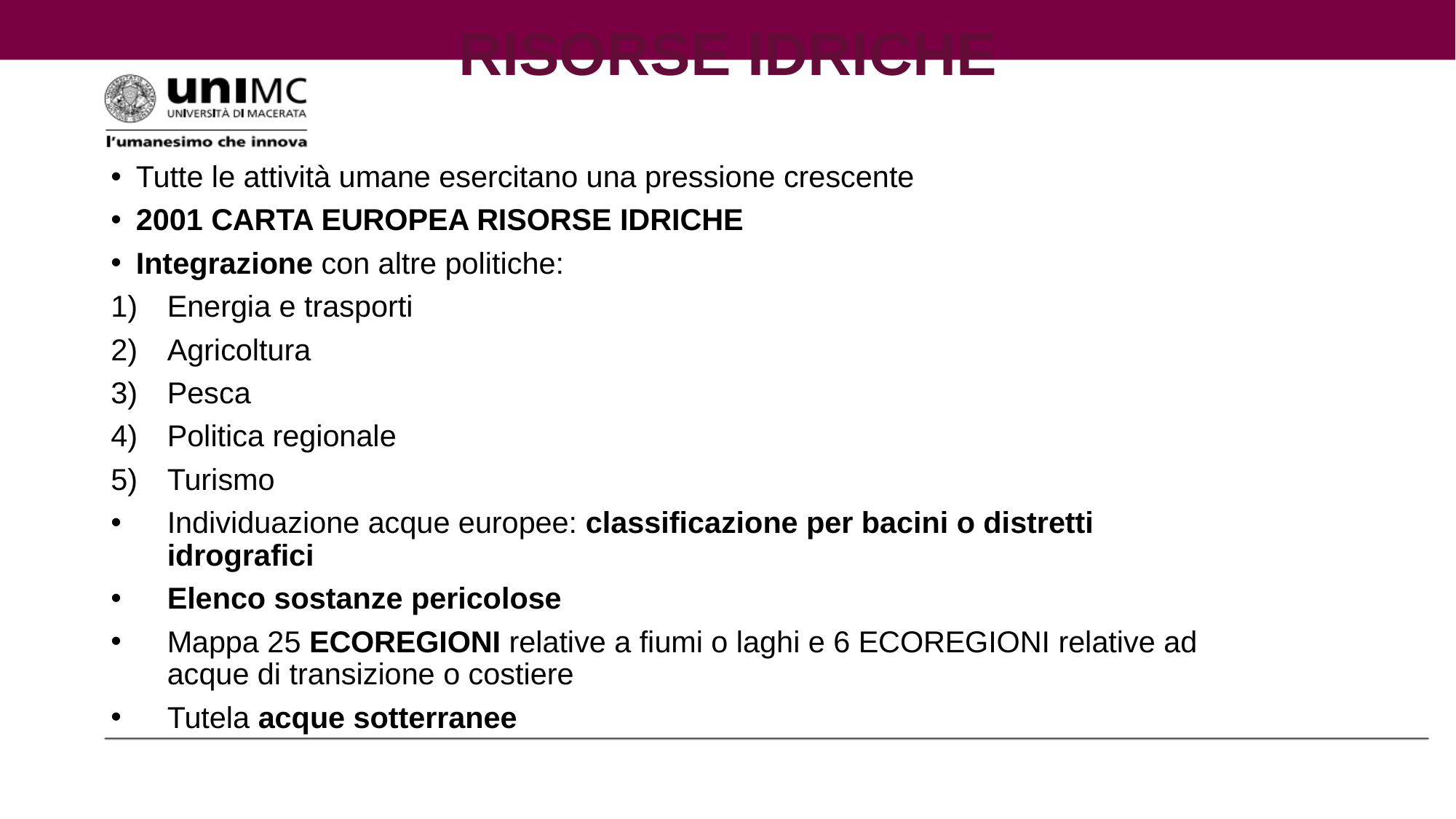

# RISORSE IDRICHE
Tutte le attività umane esercitano una pressione crescente
2001 CARTA EUROPEA RISORSE IDRICHE
Integrazione con altre politiche:
Energia e trasporti
Agricoltura
Pesca
Politica regionale
Turismo
Individuazione acque europee: classificazione per bacini o distretti idrografici
Elenco sostanze pericolose
Mappa 25 ECOREGIONI relative a fiumi o laghi e 6 ECOREGIONI relative ad acque di transizione o costiere
Tutela acque sotterranee